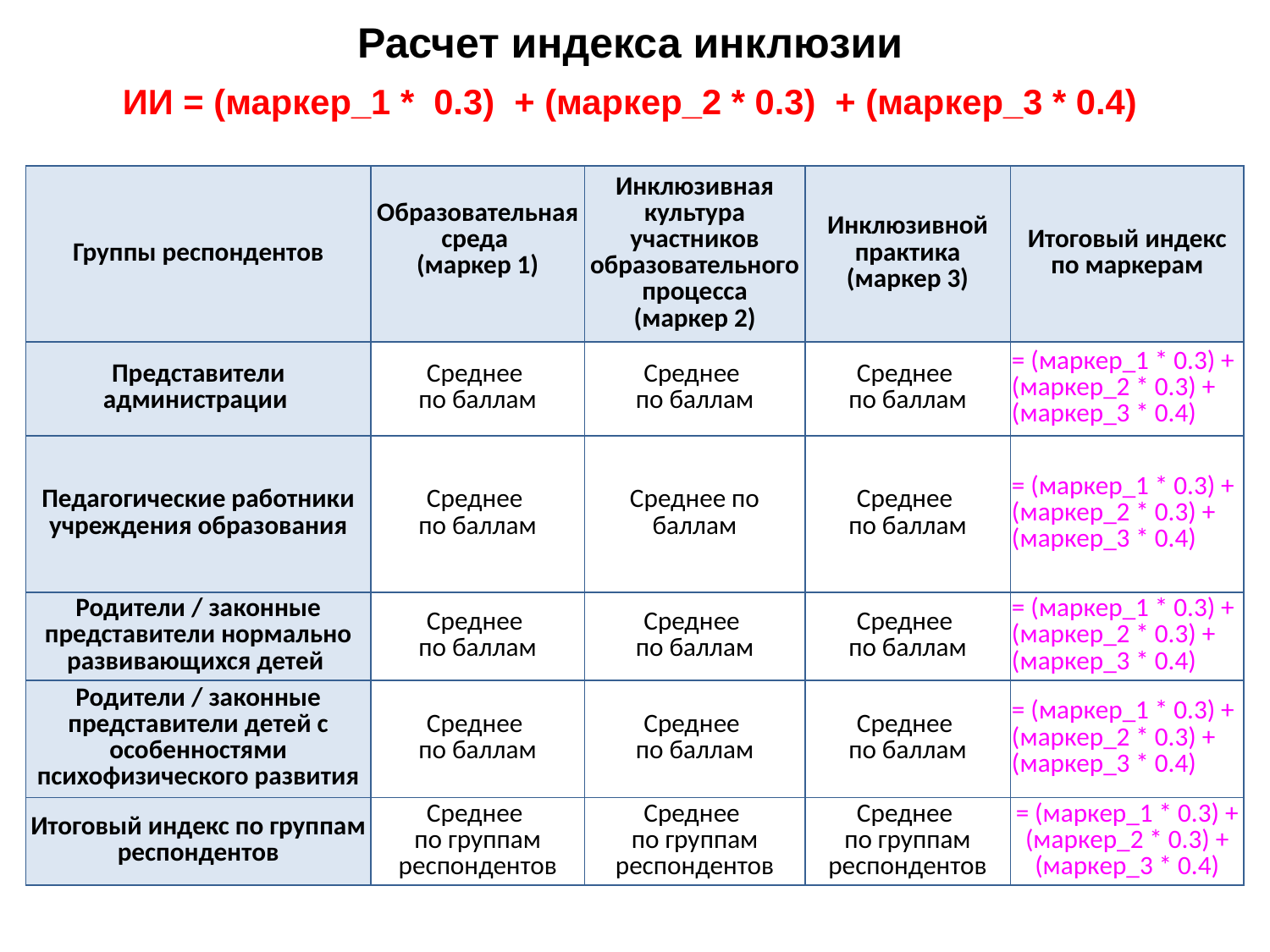

# Расчет индекса инклюзии ИИ = (маркер_1 *  0.3)  + (маркер_2 * 0.3)  + (маркер_3 * 0.4)
| Группы респондентов | Образовательная среда (маркер 1) | Инклюзивная культура участников образовательного процесса (маркер 2) | Инклюзивной практика (маркер 3) | Итоговый индекс по маркерам |
| --- | --- | --- | --- | --- |
| Представители администрации | Среднее по баллам | Среднее по баллам | Среднее по баллам | = (маркер\_1 \* 0.3) + (маркер\_2 \* 0.3) + (маркер\_3 \* 0.4) |
| Педагогические работники учреждения образования | Среднее по баллам | Среднее по баллам | Среднее по баллам | = (маркер\_1 \* 0.3) + (маркер\_2 \* 0.3) + (маркер\_3 \* 0.4) |
| Родители / законные представители нормально развивающихся детей | Среднее по баллам | Среднее по баллам | Среднее по баллам | = (маркер\_1 \* 0.3) + (маркер\_2 \* 0.3) + (маркер\_3 \* 0.4) |
| Родители / законные представители детей с особенностями психофизического развития | Среднее по баллам | Среднее по баллам | Среднее по баллам | = (маркер\_1 \* 0.3) + (маркер\_2 \* 0.3) + (маркер\_3 \* 0.4) |
| Итоговый индекс по группам респондентов | Среднее по группам респондентов | Среднее по группам респондентов | Среднее по группам респондентов | = (маркер\_1 \* 0.3) + (маркер\_2 \* 0.3) + (маркер\_3 \* 0.4) |